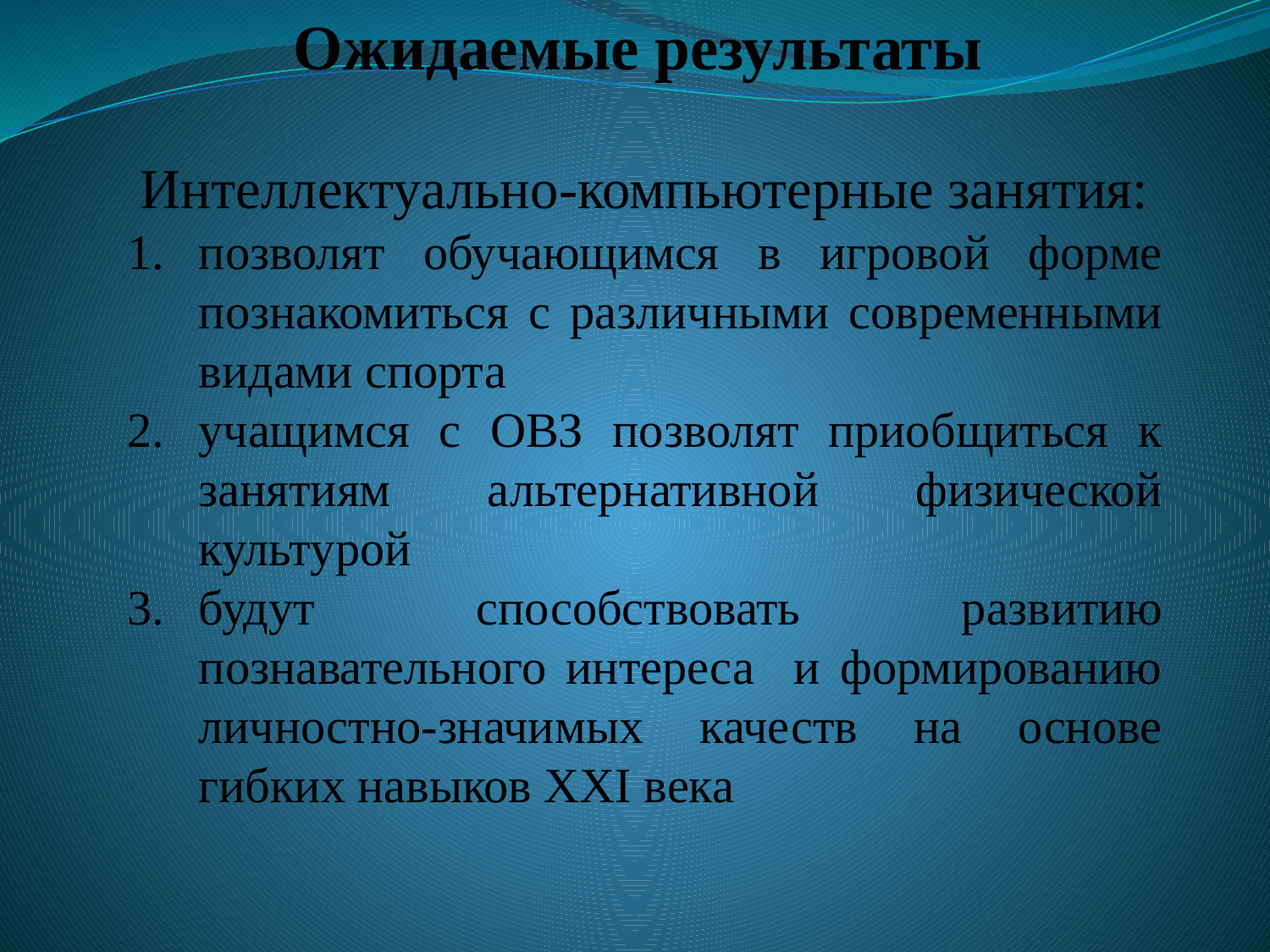

Ожидаемые результаты
Интеллектуально-компьютерные занятия:
позволят обучающимся в игровой форме познакомиться с различными современными видами спорта
учащимся с ОВЗ позволят приобщиться к занятиям альтернативной физической культурой
будут способствовать развитию познавательного интереса  и формированию личностно-значимых качеств на основе гибких навыков XXI века